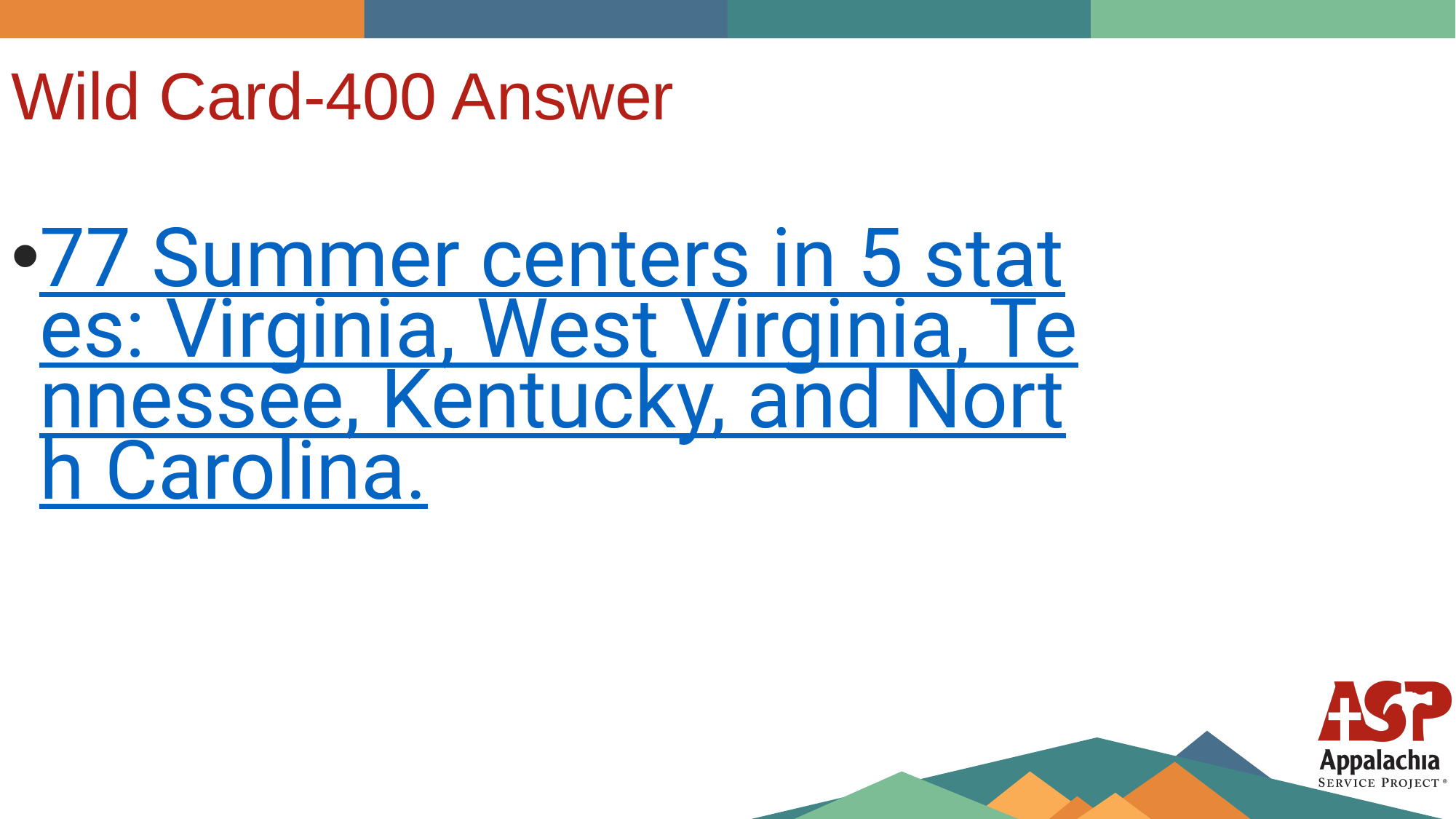

Wild Card-400 Answer
77 Summer centers in 5 states: Virginia, West Virginia, Tennessee, Kentucky, and North Carolina.